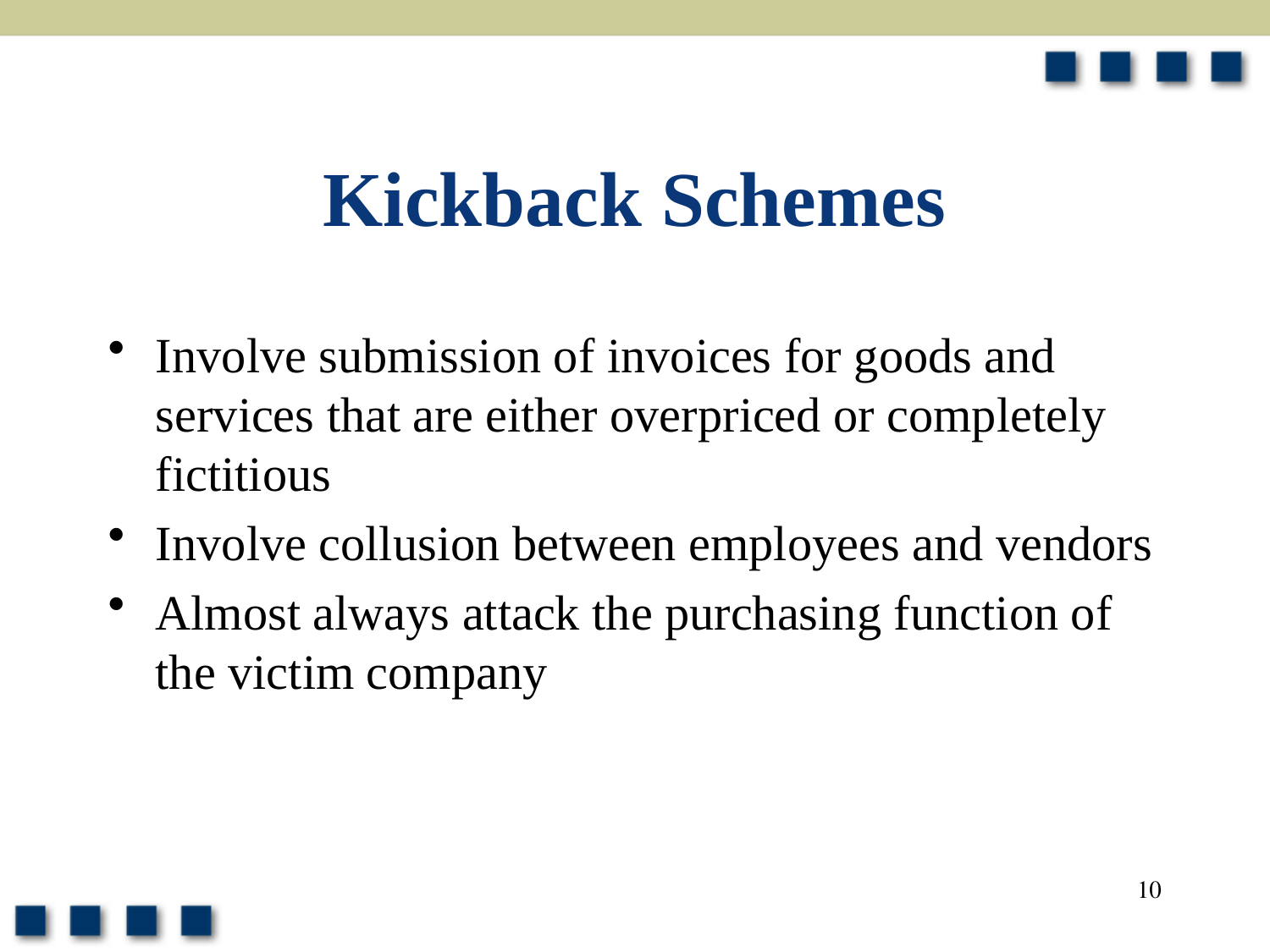

# Kickback Schemes
Involve submission of invoices for goods and services that are either overpriced or completely fictitious
Involve collusion between employees and vendors
Almost always attack the purchasing function of the victim company

10